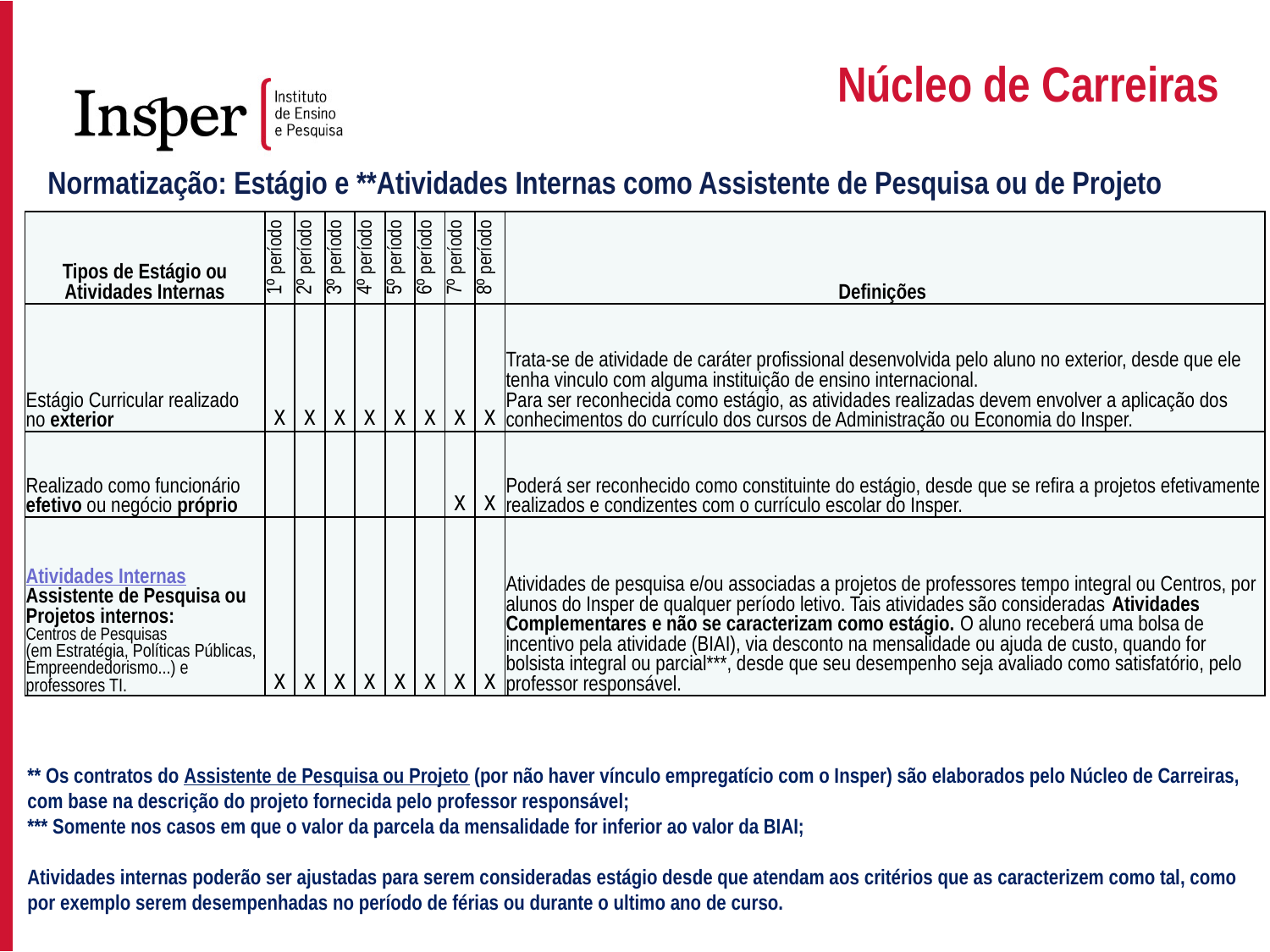

Núcleo de Carreiras
Normatização: Estágio e **Atividades Internas como Assistente de Pesquisa ou de Projeto
| Tipos de Estágio ou Atividades Internas | 1º período | 2º período | 3º período | 4º período | 5º período | 6º período | 7º período | 8º período | Definições |
| --- | --- | --- | --- | --- | --- | --- | --- | --- | --- |
| Estágio Curricular realizado no exterior | x | x | x | x | x | x | x | x | Trata-se de atividade de caráter profissional desenvolvida pelo aluno no exterior, desde que ele tenha vinculo com alguma instituição de ensino internacional. Para ser reconhecida como estágio, as atividades realizadas devem envolver a aplicação dos conhecimentos do currículo dos cursos de Administração ou Economia do Insper. |
| Realizado como funcionário efetivo ou negócio próprio |  |  |  |  |  |  | x | x | Poderá ser reconhecido como constituinte do estágio, desde que se refira a projetos efetivamente realizados e condizentes com o currículo escolar do Insper. |
| Atividades Internas Assistente de Pesquisa ou Projetos internos: Centros de Pesquisas (em Estratégia, Políticas Públicas, Empreendedorismo...) e professores TI. | x | x | x | x | x | x | x | x | Atividades de pesquisa e/ou associadas a projetos de professores tempo integral ou Centros, por alunos do Insper de qualquer período letivo. Tais atividades são consideradas Atividades Complementares e não se caracterizam como estágio. O aluno receberá uma bolsa de incentivo pela atividade (BIAI), via desconto na mensalidade ou ajuda de custo, quando for bolsista integral ou parcial\*\*\*, desde que seu desempenho seja avaliado como satisfatório, pelo professor responsável. |
** Os contratos do Assistente de Pesquisa ou Projeto (por não haver vínculo empregatício com o Insper) são elaborados pelo Núcleo de Carreiras, com base na descrição do projeto fornecida pelo professor responsável;
*** Somente nos casos em que o valor da parcela da mensalidade for inferior ao valor da BIAI;

Atividades internas poderão ser ajustadas para serem consideradas estágio desde que atendam aos critérios que as caracterizem como tal, como por exemplo serem desempenhadas no período de férias ou durante o ultimo ano de curso.